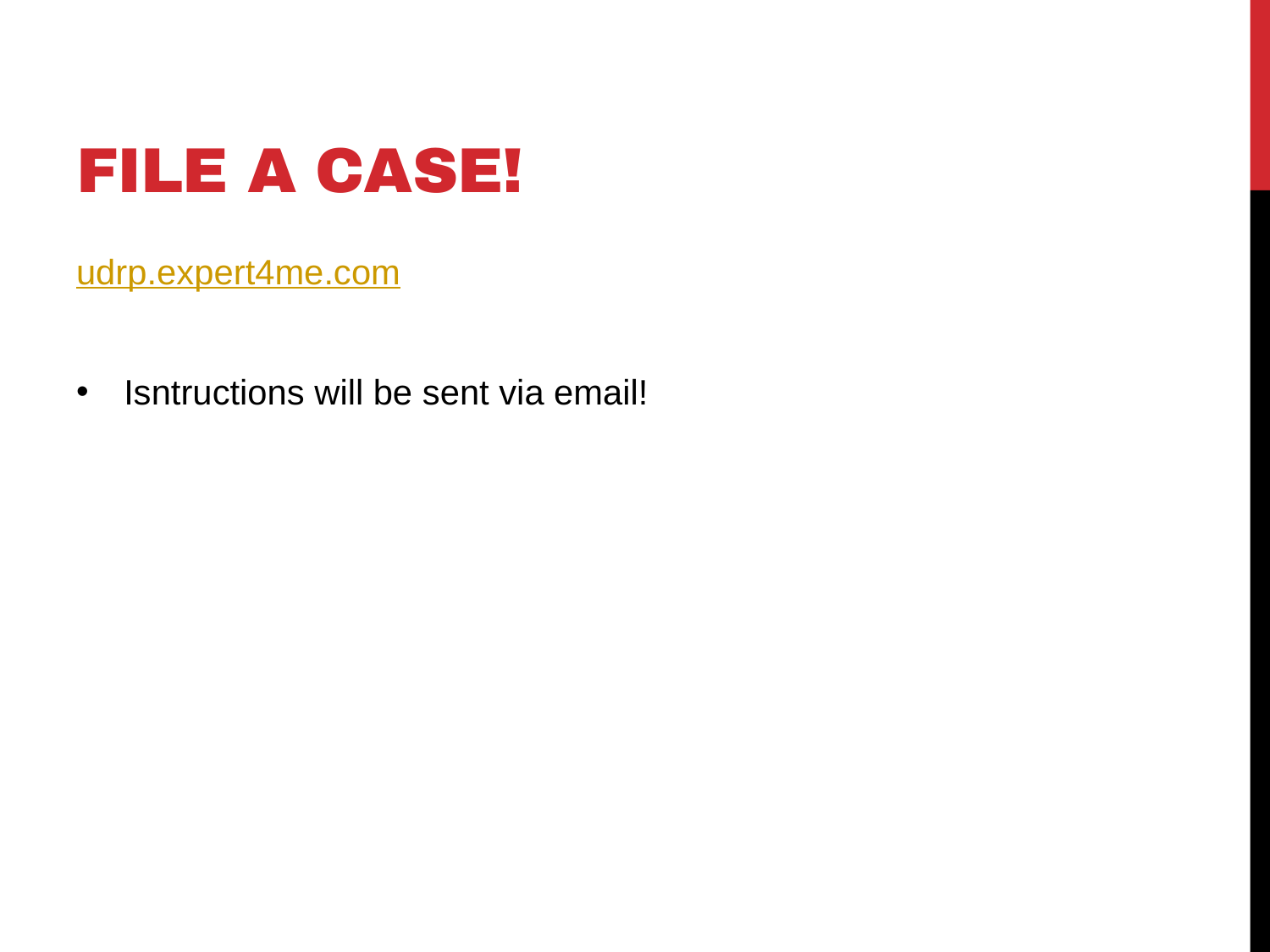

# File a case!
udrp.expert4me.com

Isntructions will be sent via email!